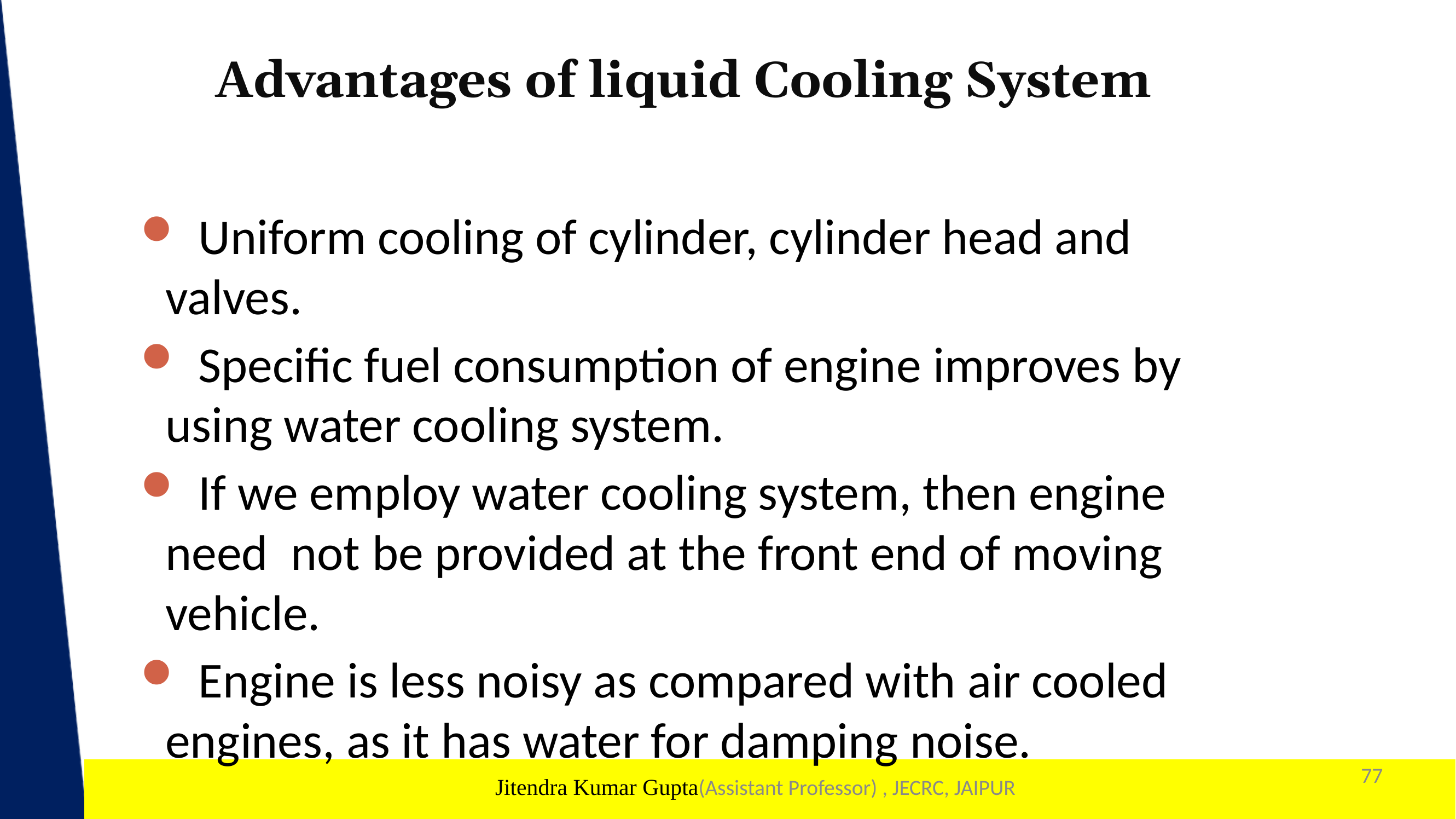

# Advantages of liquid Cooling System
	Uniform cooling of cylinder, cylinder head and  valves.
	Specific fuel consumption of engine improves by  using water cooling system.
	If we employ water cooling system, then engine need  not be provided at the front end of moving vehicle.
	Engine is less noisy as compared with air cooled  engines, as it has water for damping noise.

77
1
Jitendra Kumar Gupta(Assistant Professor) , JECRC, JAIPUR